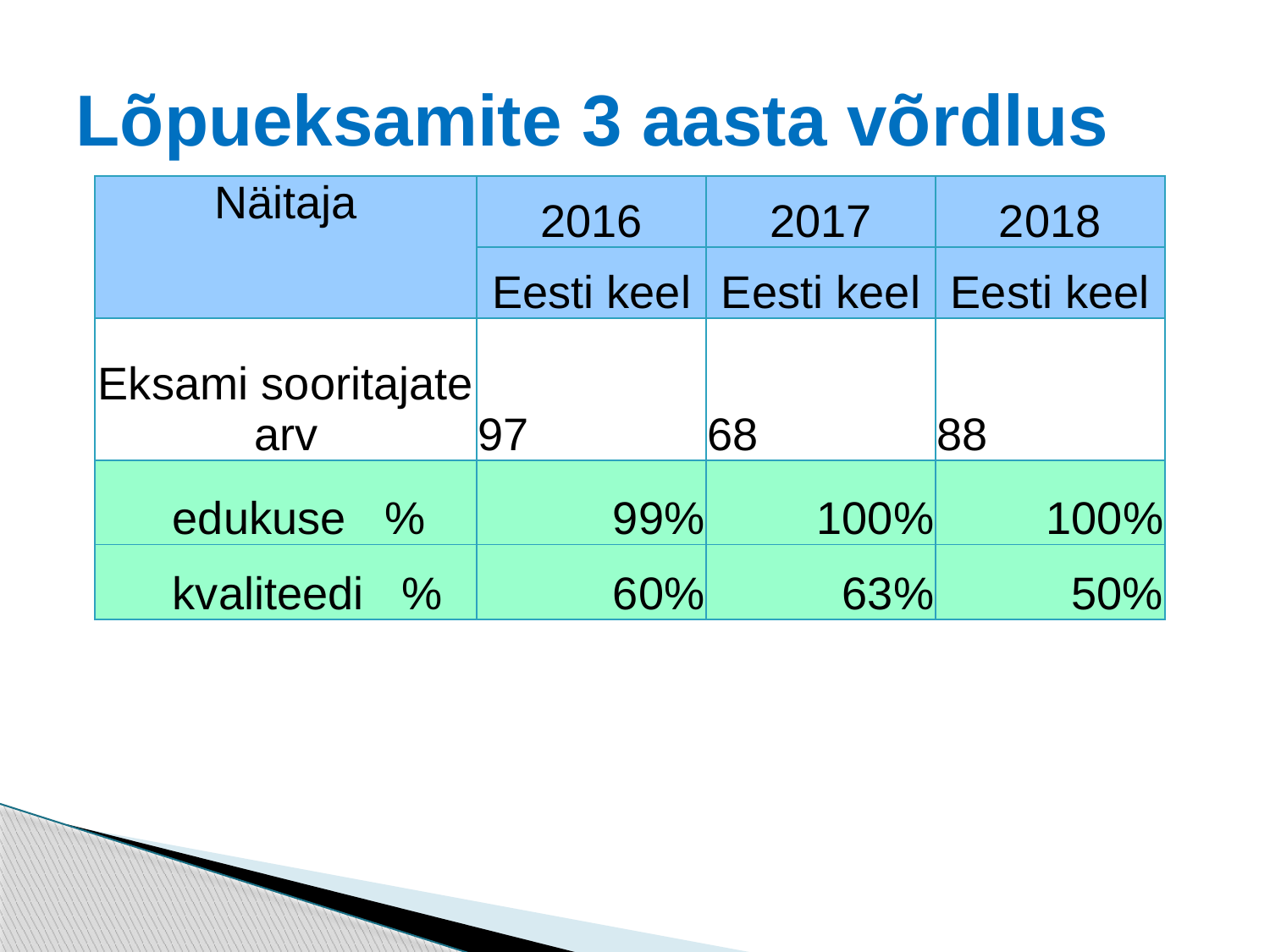

# Lõpueksamite 3 aasta võrdlus
| Näitaja | 2016 | 2017 | 2018 |
| --- | --- | --- | --- |
|  | Eesti keel | Eesti keel | Eesti keel |
| Eksami sooritajate arv | 97 | 68 | 88 |
| edukuse % | 99% | 100% | 100% |
| kvaliteedi % | 60% | 63% | 50% |